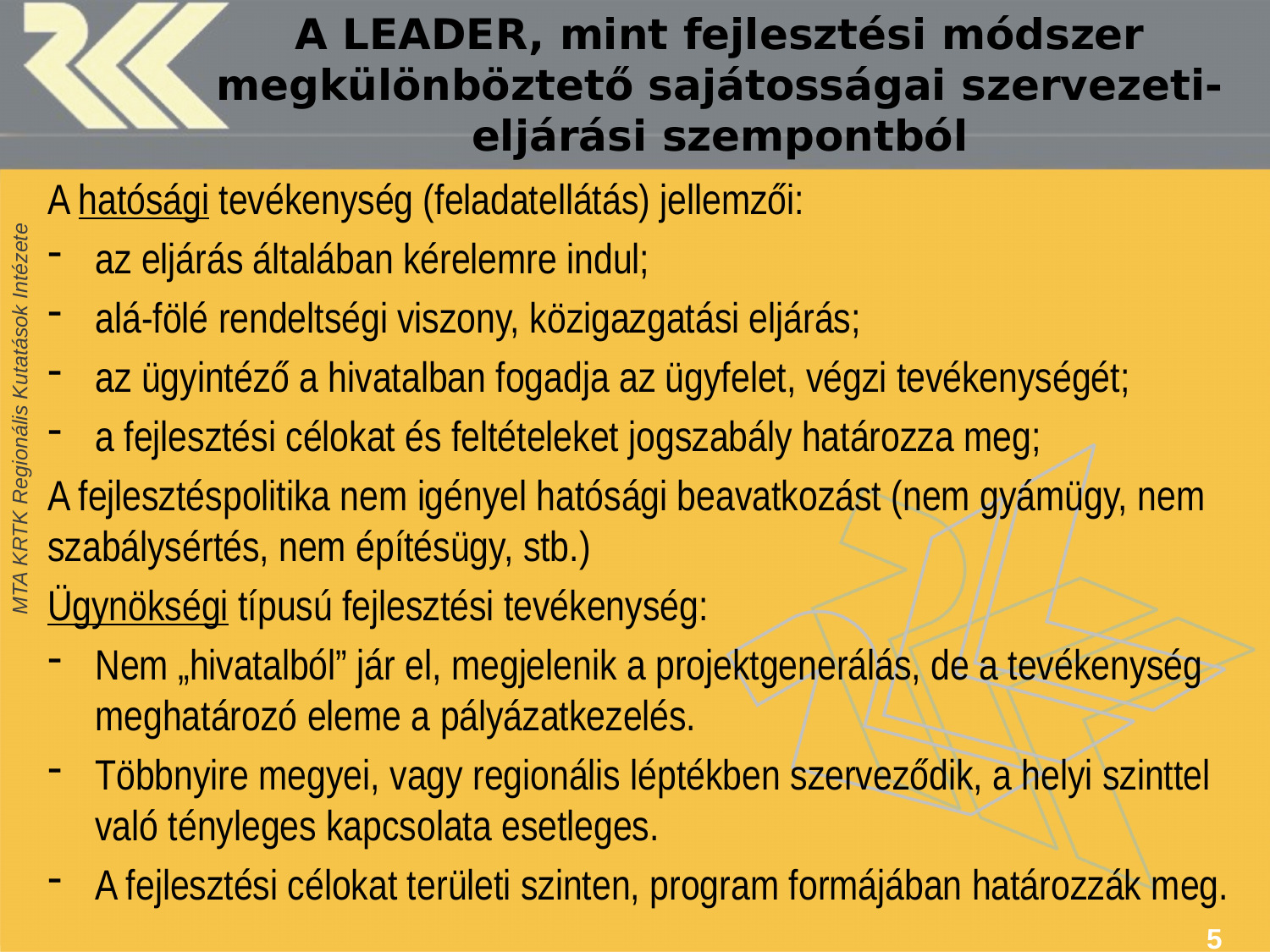

# A LEADER, mint fejlesztési módszer megkülönböztető sajátosságai szervezeti-eljárási szempontból
A hatósági tevékenység (feladatellátás) jellemzői:
az eljárás általában kérelemre indul;
alá-fölé rendeltségi viszony, közigazgatási eljárás;
az ügyintéző a hivatalban fogadja az ügyfelet, végzi tevékenységét;
a fejlesztési célokat és feltételeket jogszabály határozza meg;
A fejlesztéspolitika nem igényel hatósági beavatkozást (nem gyámügy, nem szabálysértés, nem építésügy, stb.)
Ügynökségi típusú fejlesztési tevékenység:
Nem „hivatalból” jár el, megjelenik a projektgenerálás, de a tevékenység meghatározó eleme a pályázatkezelés.
Többnyire megyei, vagy regionális léptékben szerveződik, a helyi szinttel való tényleges kapcsolata esetleges.
A fejlesztési célokat területi szinten, program formájában határozzák meg.
5